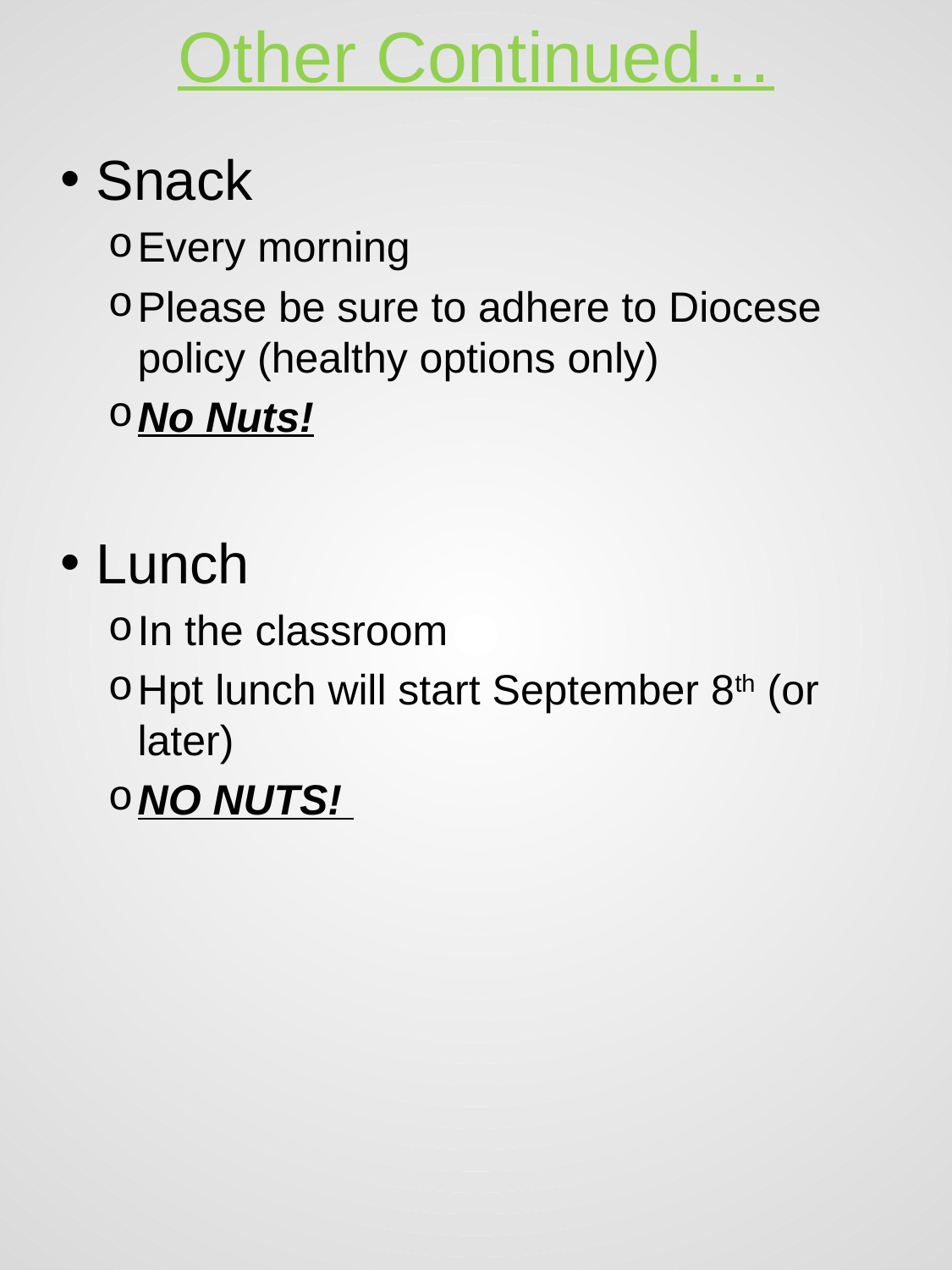

# Other Continued…
Snack
Every morning
Please be sure to adhere to Diocese policy (healthy options only)
No Nuts!

Lunch
In the classroom
Hpt lunch will start September 8th (or later)
NO NUTS!